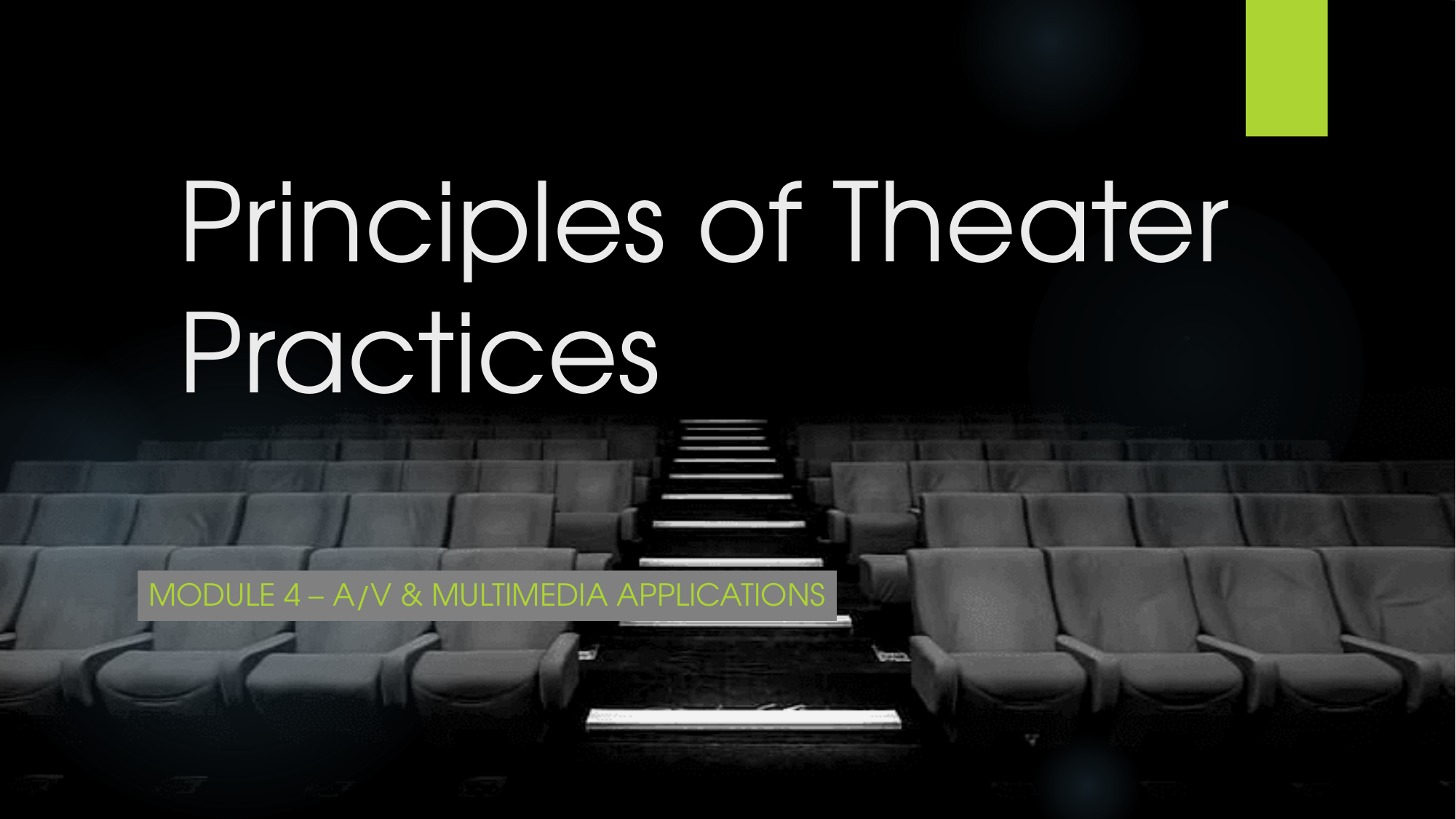

# Principles of Theater Practices
Module 4 – A/V & Multimedia applications